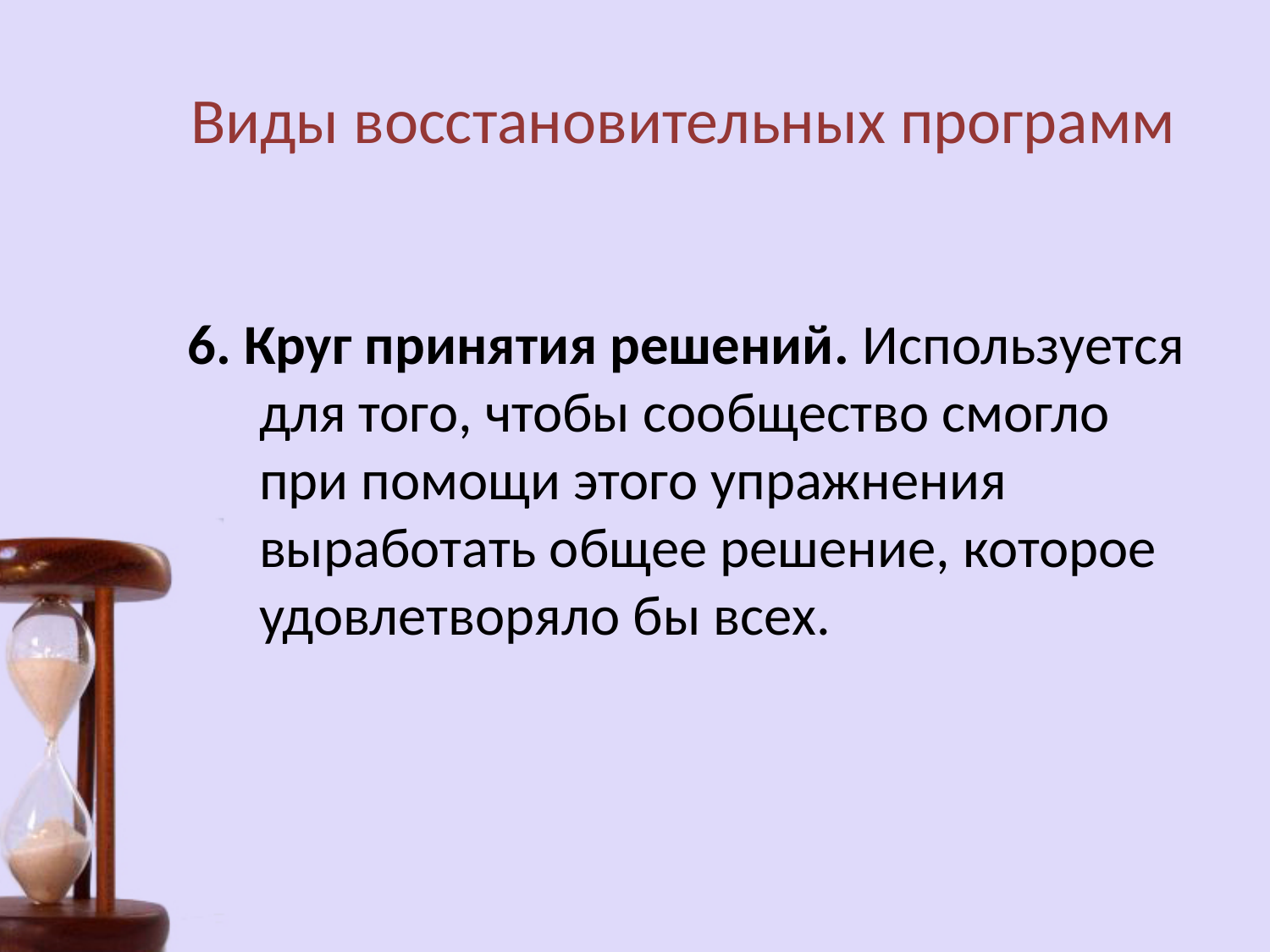

# Виды восстановительных программ

6. Круг принятия решений. Используется для того, чтобы сообщество смогло при помощи этого упражнения выработать общее решение, которое удовлетворяло бы всех.